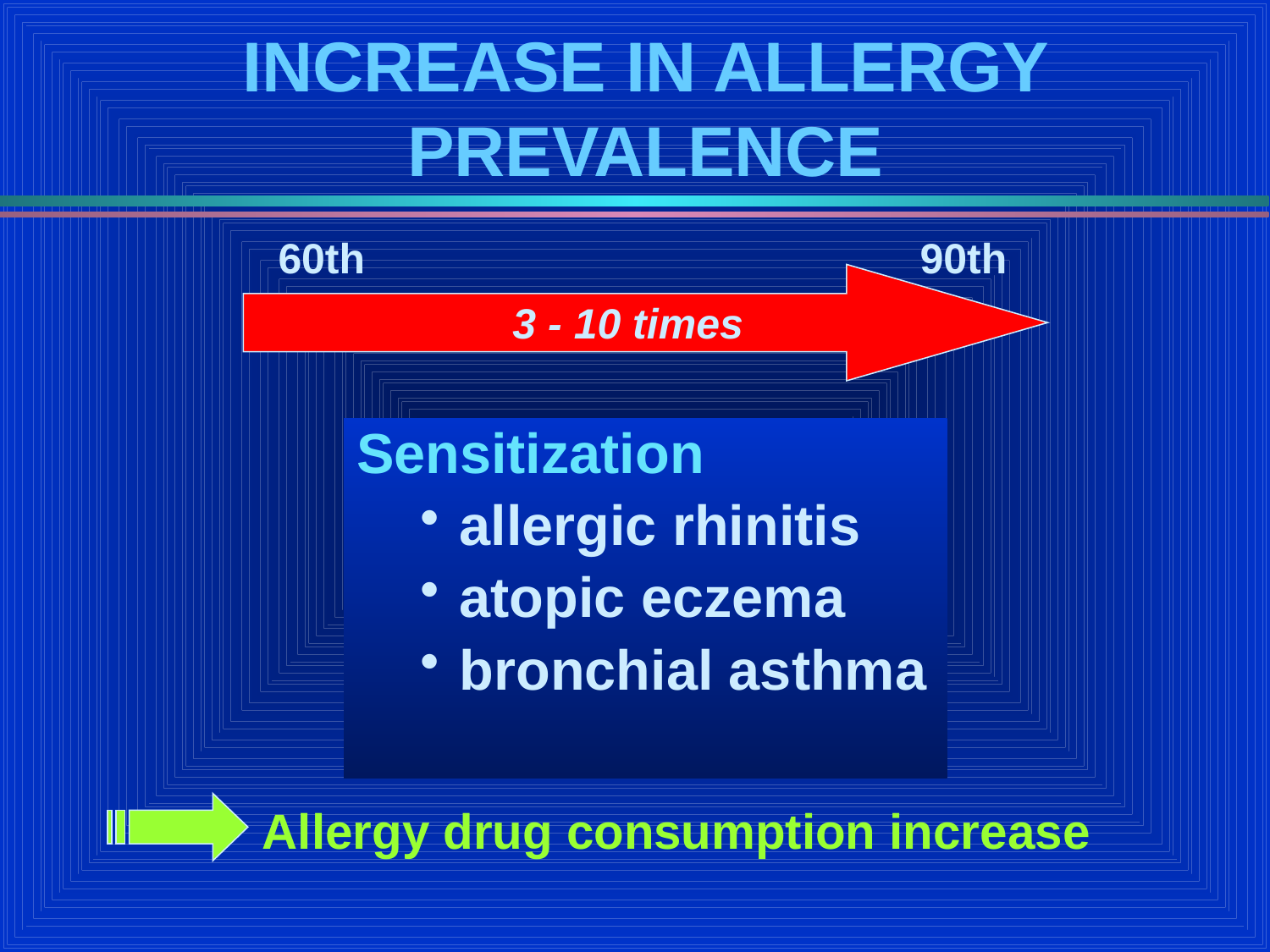

# INCREASE IN ALLERGY PREVALENCE

60th                                               90th

3 - 10 times
Sensitization
allergic rhinitis
atopic eczema
bronchial asthma

Allergy drug consumption increase